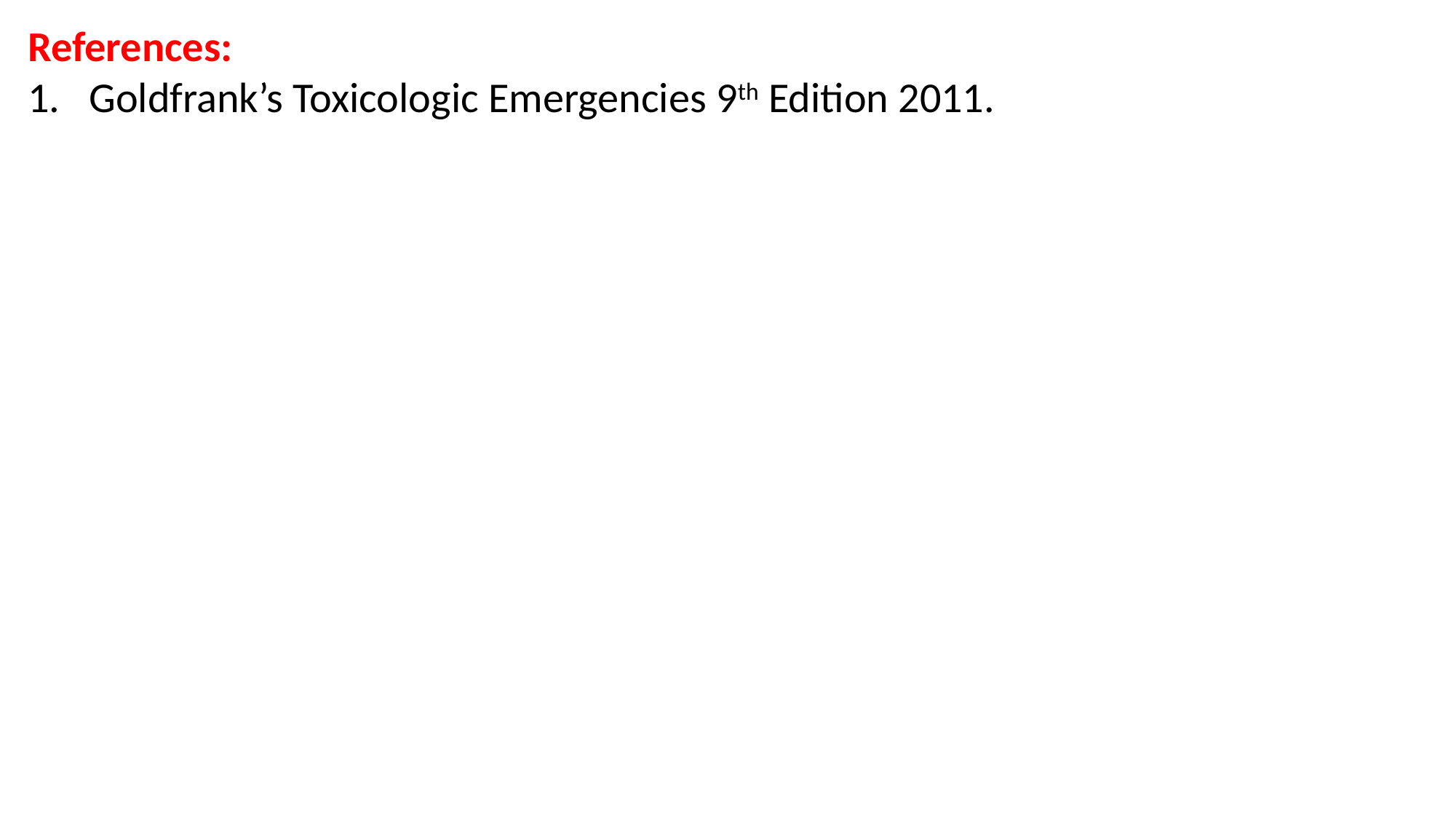

References:
Goldfrank’s Toxicologic Emergencies 9th Edition 2011.